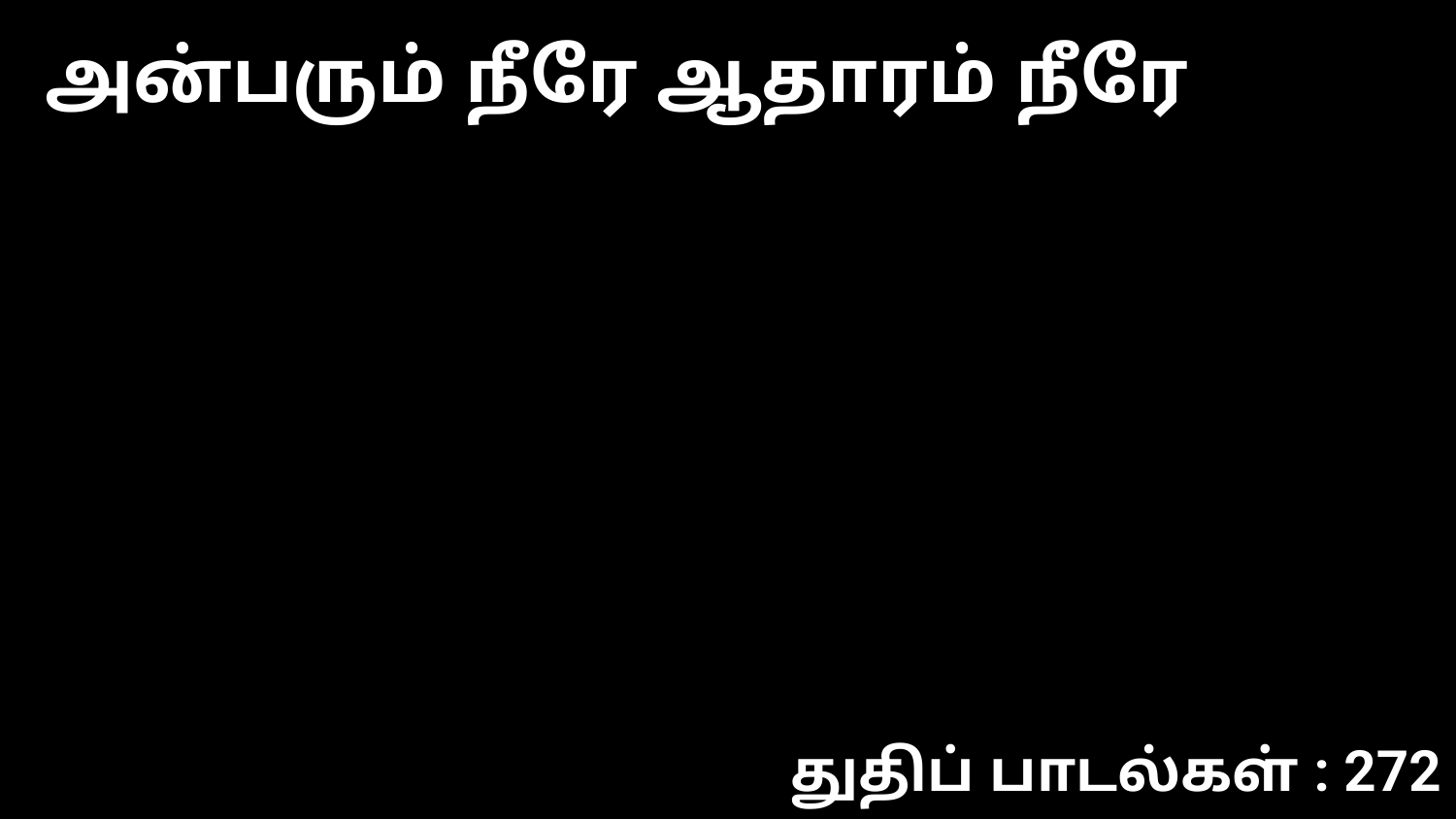

அன்பரும் நீரே ஆதாரம் நீரே
துதிப் பாடல்கள் : 272